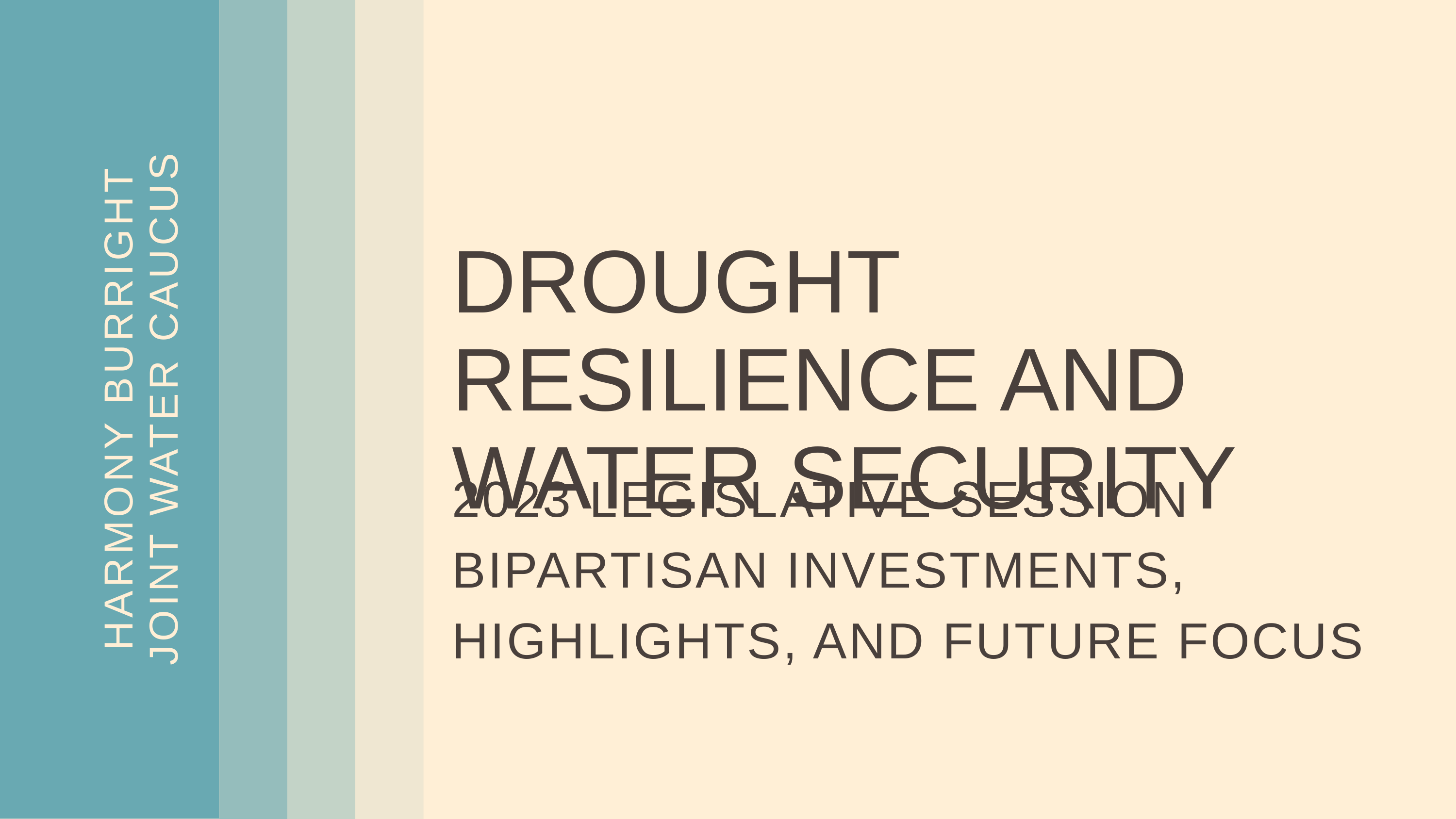

DROUGHT RESILIENCE AND WATER SECURITY
2023 LEGISLATIVE SESSION
BIPARTISAN INVESTMENTS, HIGHLIGHTS, AND FUTURE FOCUS

HARMONY BURRIGHT
JOINT WATER CAUCUS